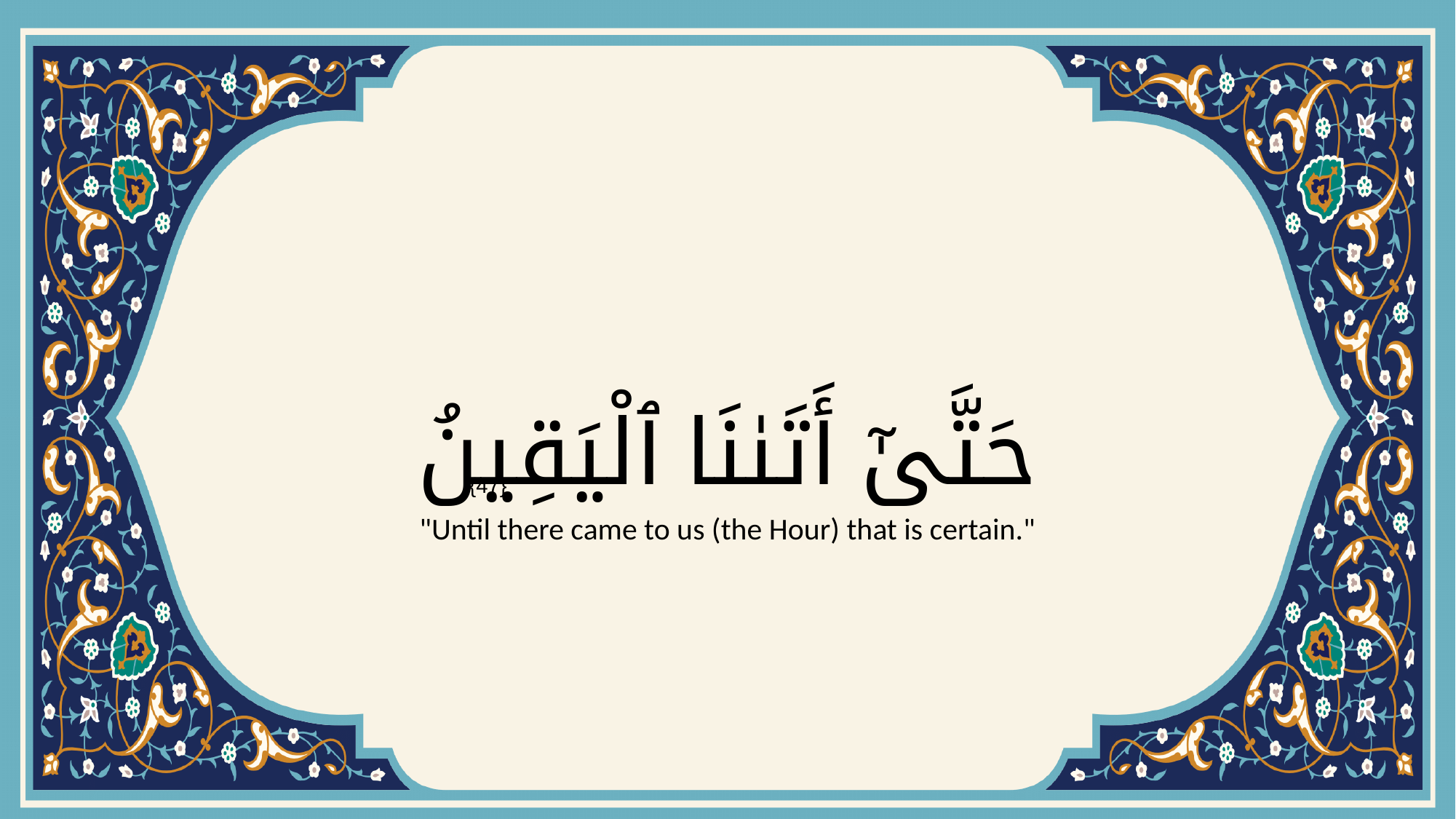

# حَتَّىٰٓ أَتَىٰنَا ٱلْيَقِينُ
{47}
"Until there came to us (the Hour) that is certain."